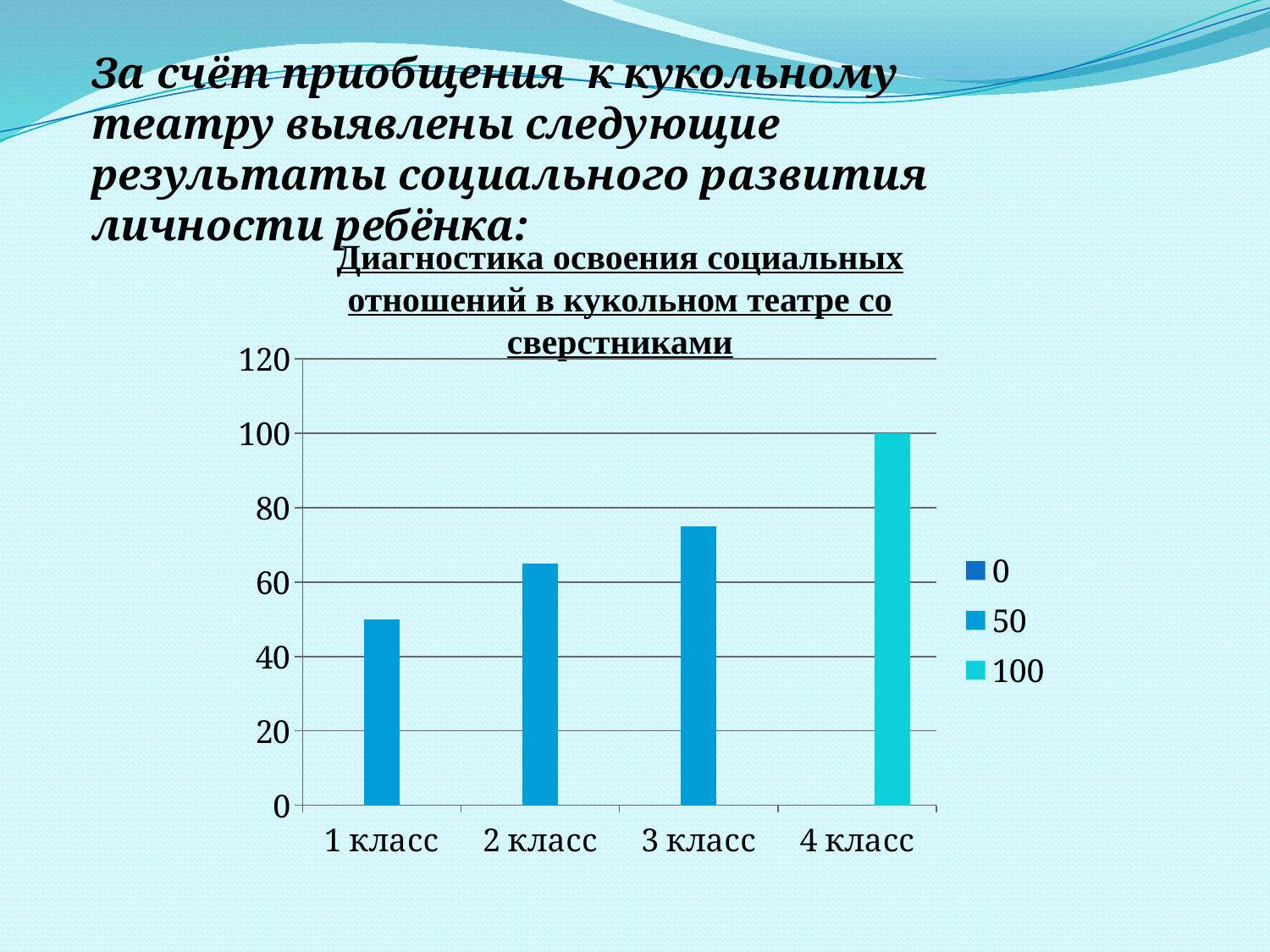

За счёт приобщения  к кукольному театру выявлены следующие результаты социального развития личности ребёнка:
Диагностика освоения социальных отношений в кукольном театре со сверстниками

### Chart

| Category | 0 | 50 | 100 |
|---|---|---|---|
| 1 класс | 0.0 | 50.0 | 0.0 |
| 2 класс | 0.0 | 65.0 | 0.0 |
| 3 класс | 0.0 | 75.0 | 0.0 |
| 4 класс | 0.0 | 0.0 | 100.0 |